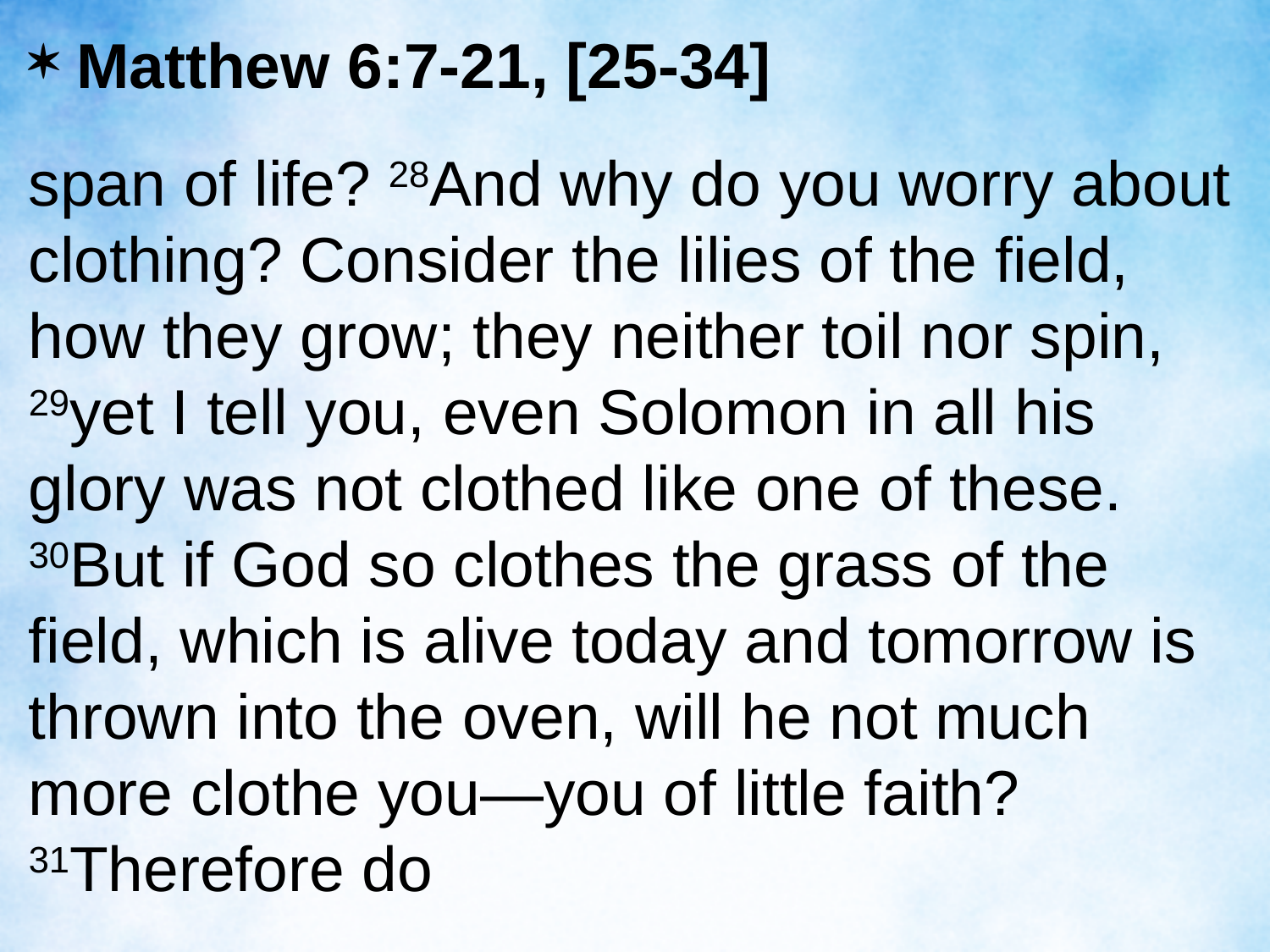

Matthew 6:7-21, [25-34]
span of life? 28And why do you worry about clothing? Consider the lilies of the field, how they grow; they neither toil nor spin, 29yet I tell you, even Solomon in all his glory was not clothed like one of these. 30But if God so clothes the grass of the field, which is alive today and tomorrow is thrown into the oven, will he not much more clothe you—you of little faith? 31Therefore do